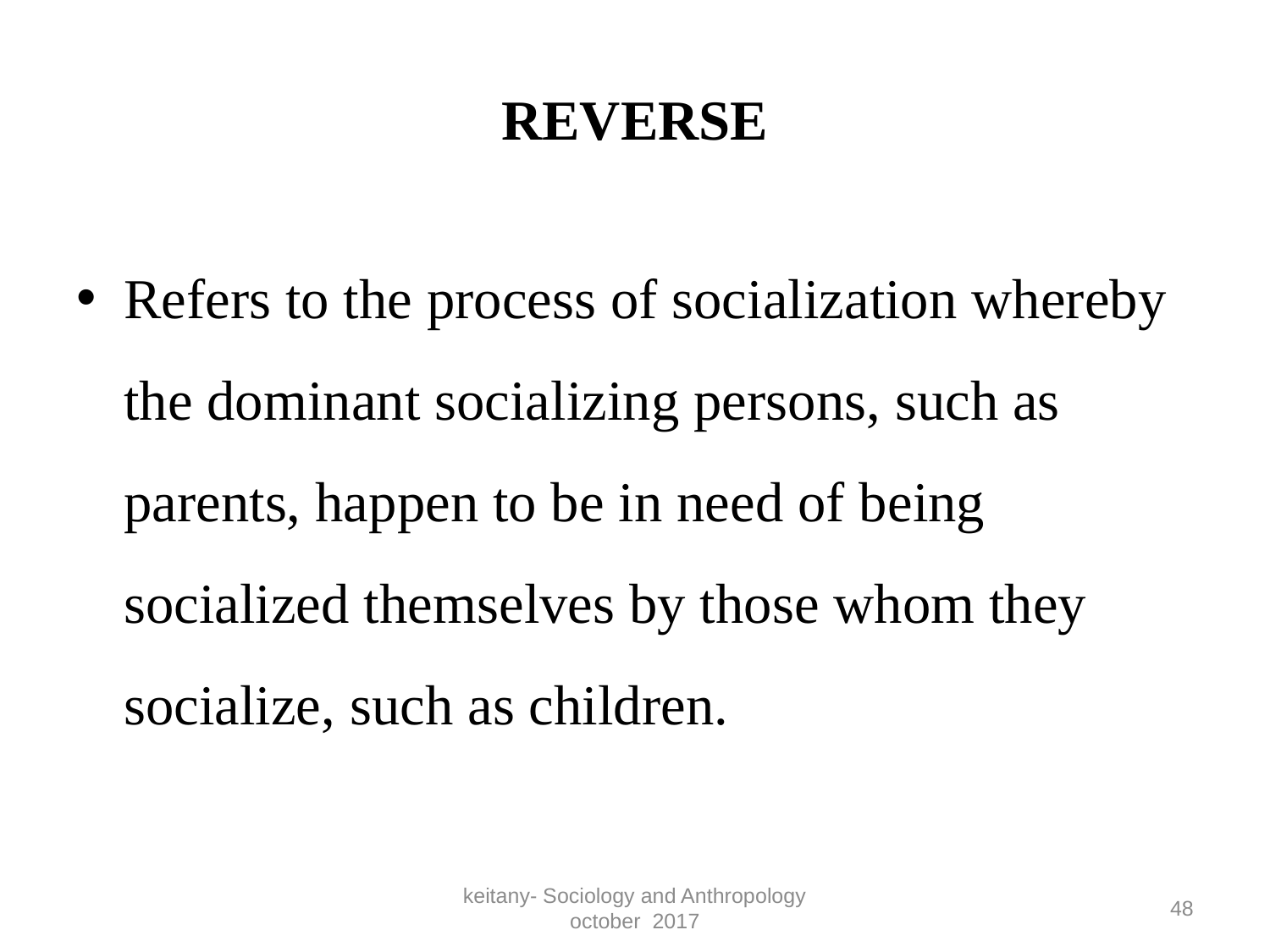

# REVERSE
Refers to the process of socialization whereby the dominant socializing persons, such as parents, happen to be in need of being socialized themselves by those whom they socialize, such as children.

keitany- Sociology and Anthropology october  2017
48